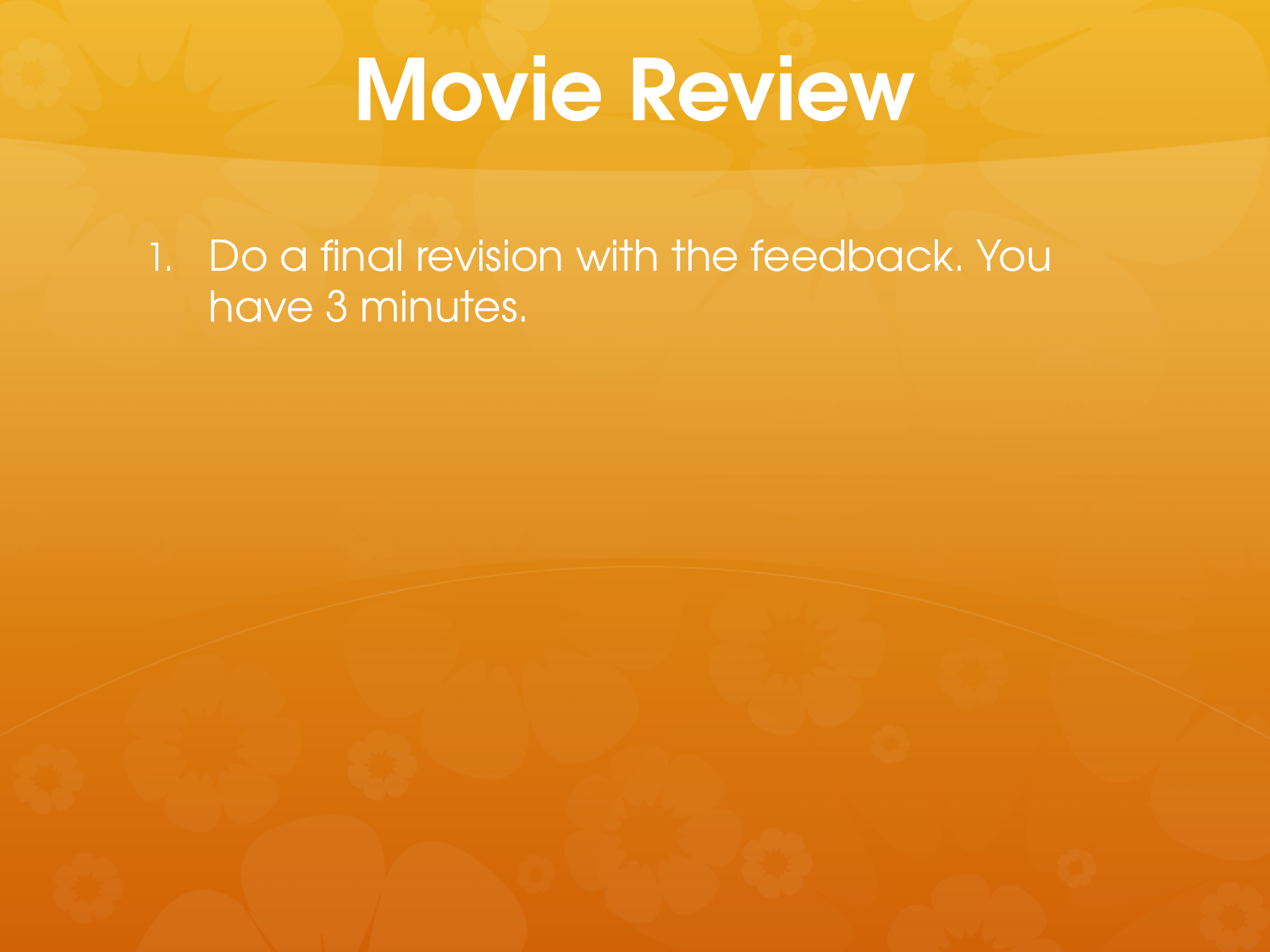

# Movie Review
Do a final revision with the feedback. You have 3 minutes.